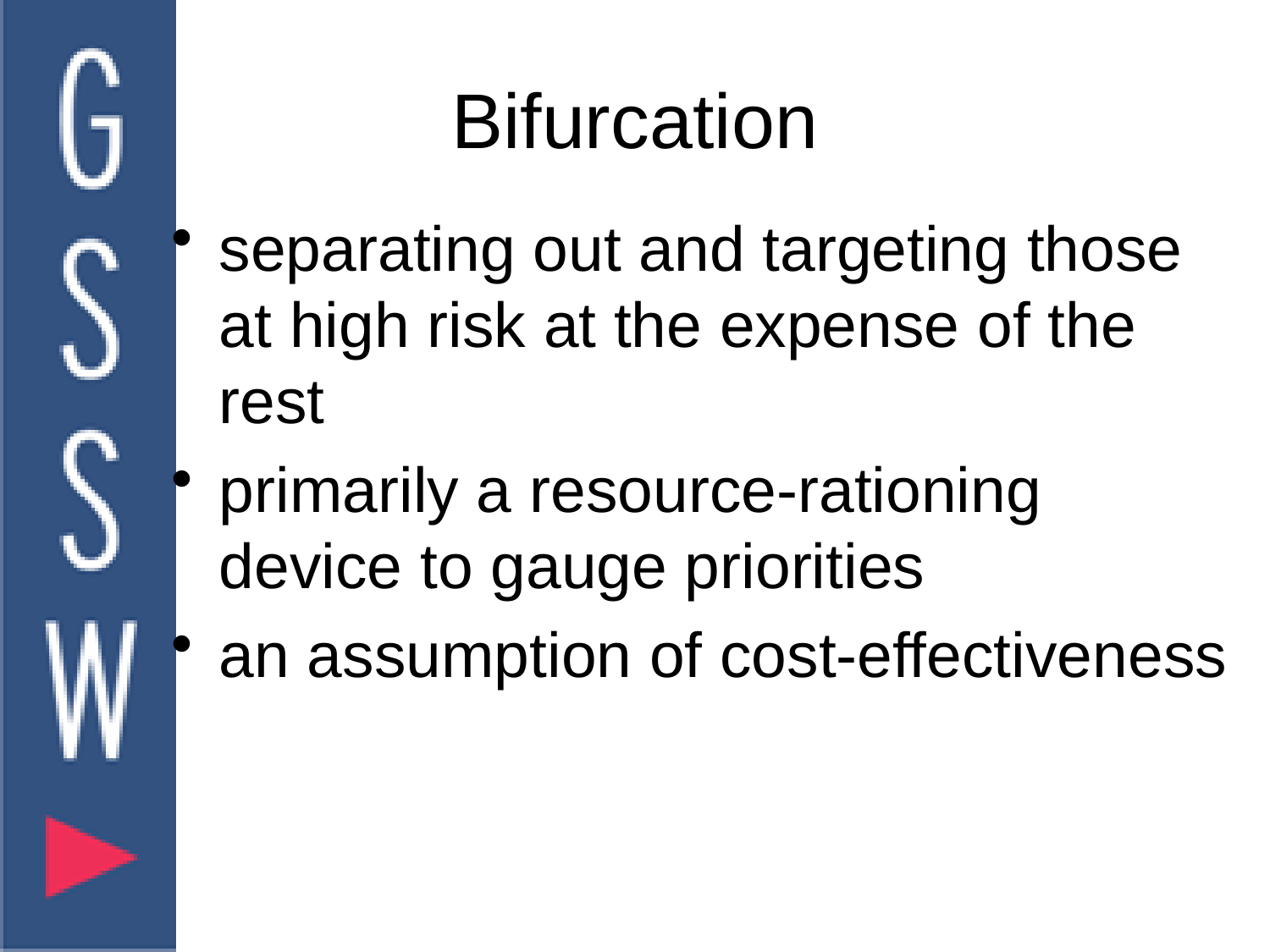

# Bifurcation
separating out and targeting those at high risk at the expense of the rest
primarily a resource-rationing device to gauge priorities
an assumption of cost-effectiveness